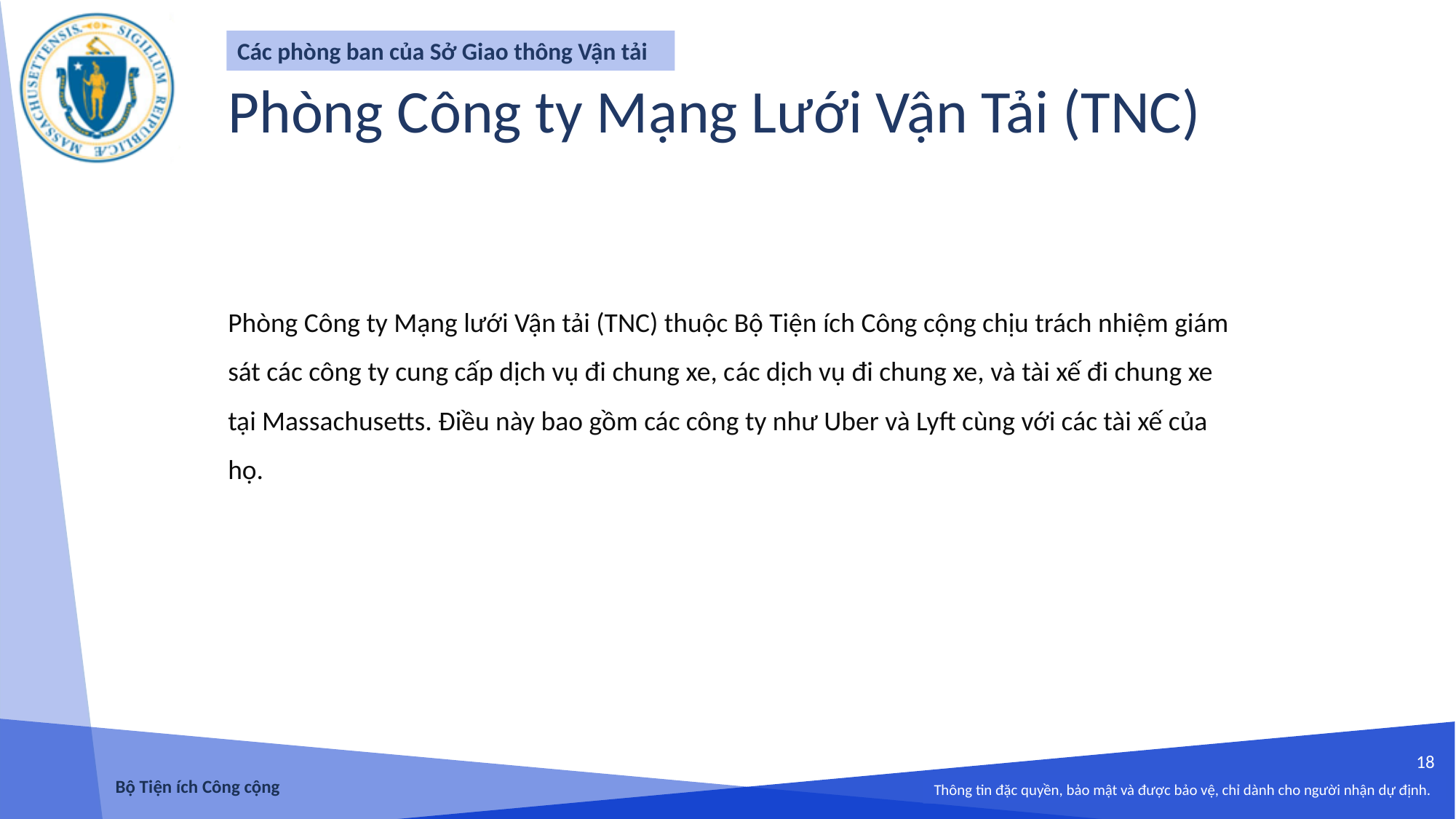

Các phòng ban của Sở Giao thông Vận tải
Phòng Công ty Mạng Lưới Vận Tải (TNC)
Phòng Công ty Mạng lưới Vận tải (TNC) thuộc Bộ Tiện ích Công cộng chịu trách nhiệm giám sát các công ty cung cấp dịch vụ đi chung xe, các dịch vụ đi chung xe, và tài xế đi chung xe tại Massachusetts. Điều này bao gồm các công ty như Uber và Lyft cùng với các tài xế của họ.
18
Bộ Tiện ích Công cộng
Thông tin đặc quyền, bảo mật và được bảo vệ, chỉ dành cho người nhận dự định.